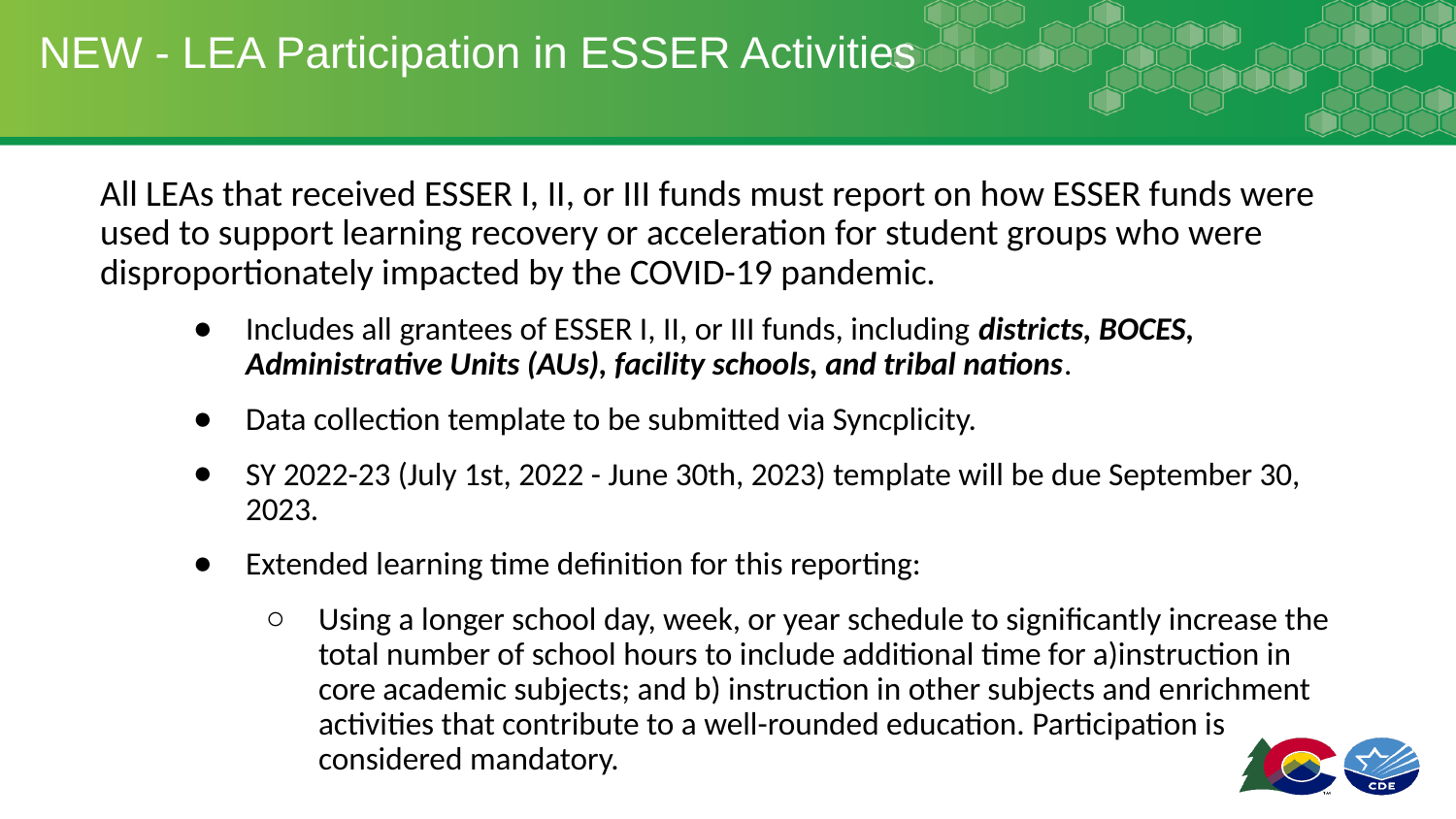

# NEW - LEA Participation in ESSER Activities
All LEAs that received ESSER I, II, or III funds must report on how ESSER funds were used to support learning recovery or acceleration for student groups who were disproportionately impacted by the COVID-19 pandemic.
Includes all grantees of ESSER I, II, or III funds, including districts, BOCES, Administrative Units (AUs), facility schools, and tribal nations.
Data collection template to be submitted via Syncplicity.
SY 2022-23 (July 1st, 2022 - June 30th, 2023) template will be due September 30, 2023.
Extended learning time definition for this reporting:
Using a longer school day, week, or year schedule to significantly increase the total number of school hours to include additional time for a)instruction in core academic subjects; and b) instruction in other subjects and enrichment activities that contribute to a well-rounded education. Participation is considered mandatory.